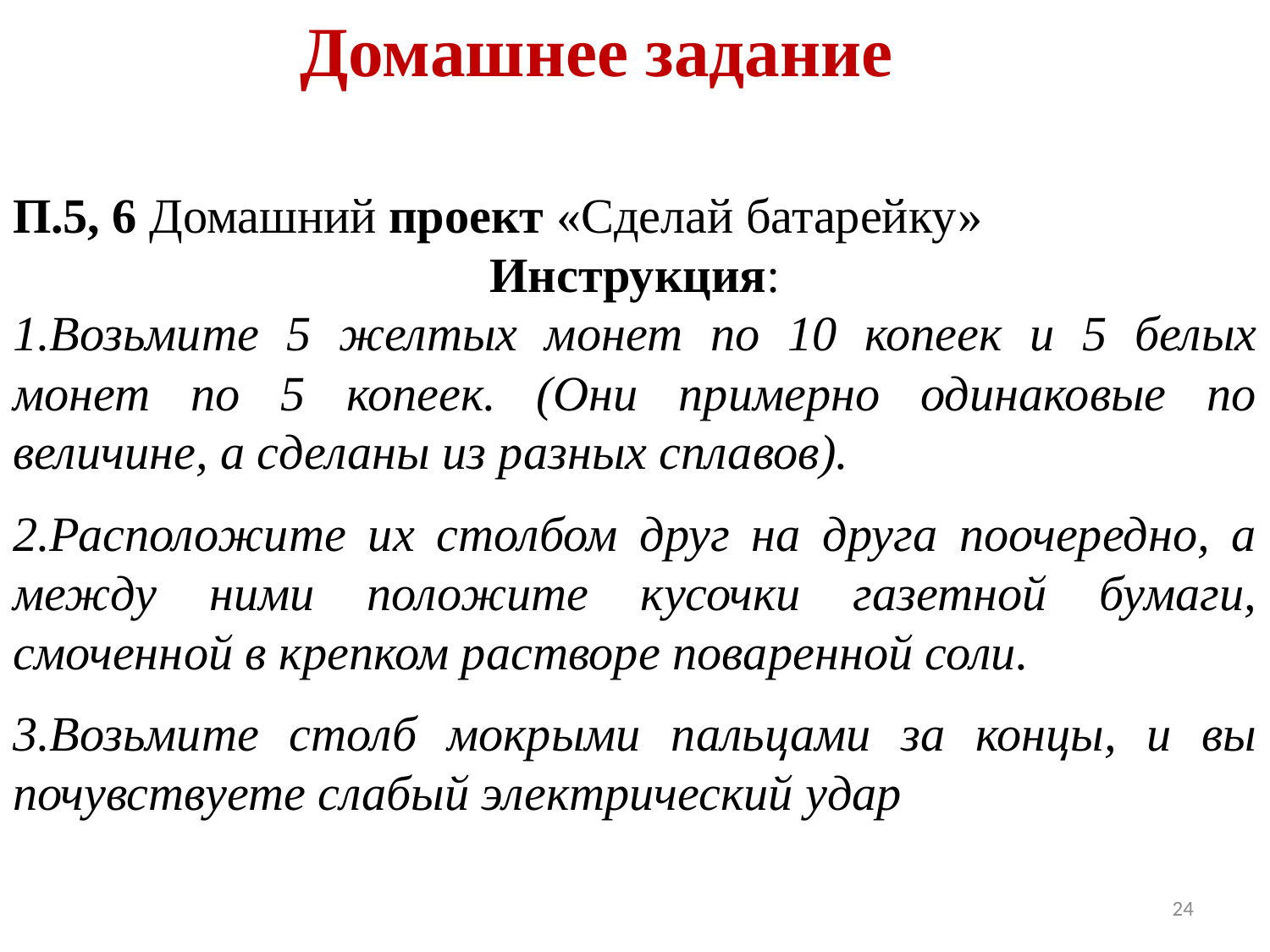

Домашнее задание
П.5, 6 Домашний проект «Сделай батарейку»
Инструкция:
1.Возьмите 5 желтых монет по 10 копеек и 5 белых монет по 5 копеек. (Они примерно одинаковые по величине, а сделаны из разных сплавов).

2.Расположите их столбом друг на друга поочередно, а между ними положите кусочки газетной бумаги, смоченной в крепком растворе поваренной соли.

3.Возьмите столб мокрыми пальцами за концы, и вы почувствуете слабый электрический удар
24